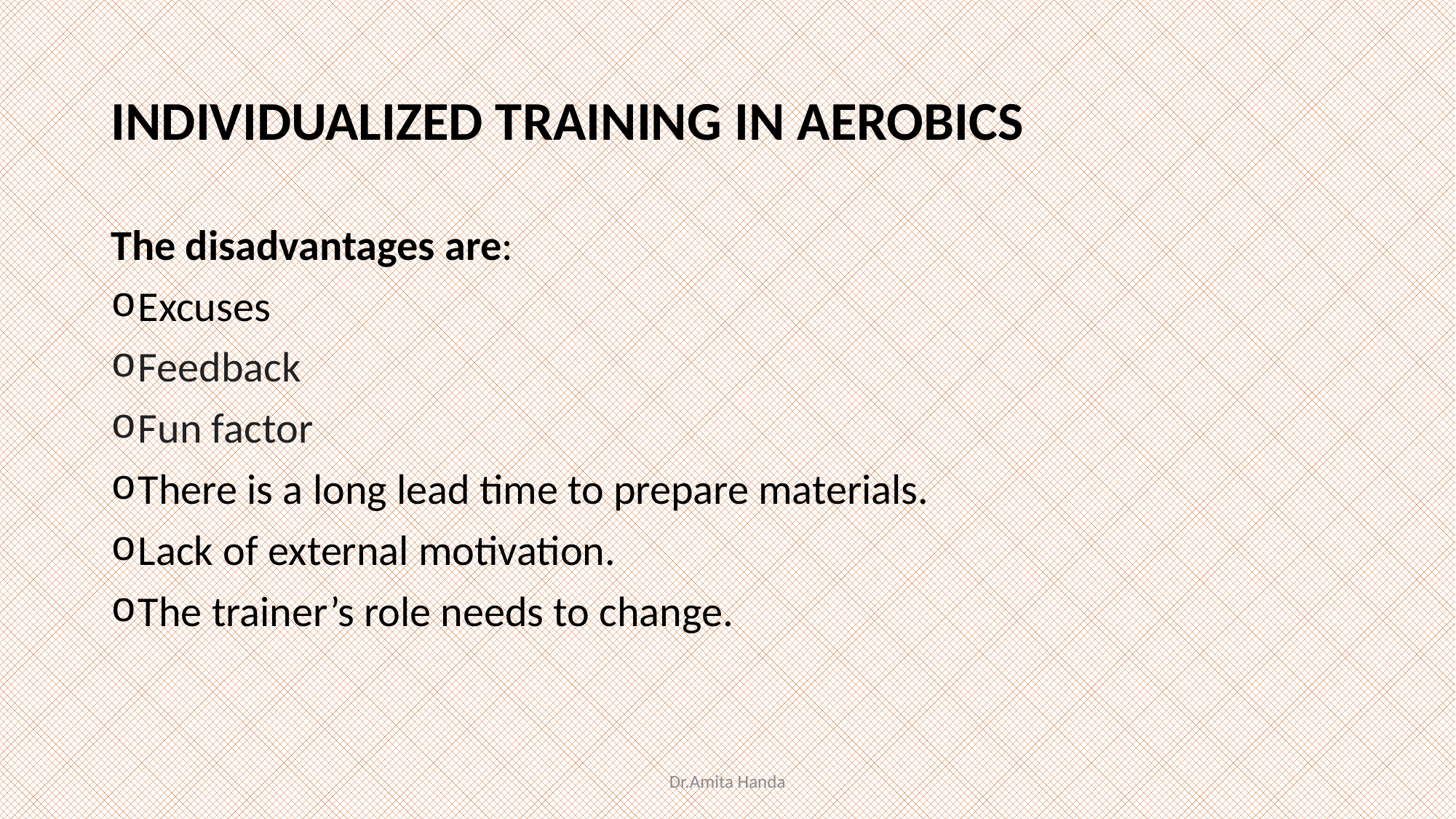

# INDIVIDUALIZED TRAINING IN AEROBICS
The disadvantages are:
Excuses
Feedback
Fun factor
There is a long lead time to prepare materials.
Lack of external motivation.
The trainer’s role needs to change.

Dr.Amita Handa